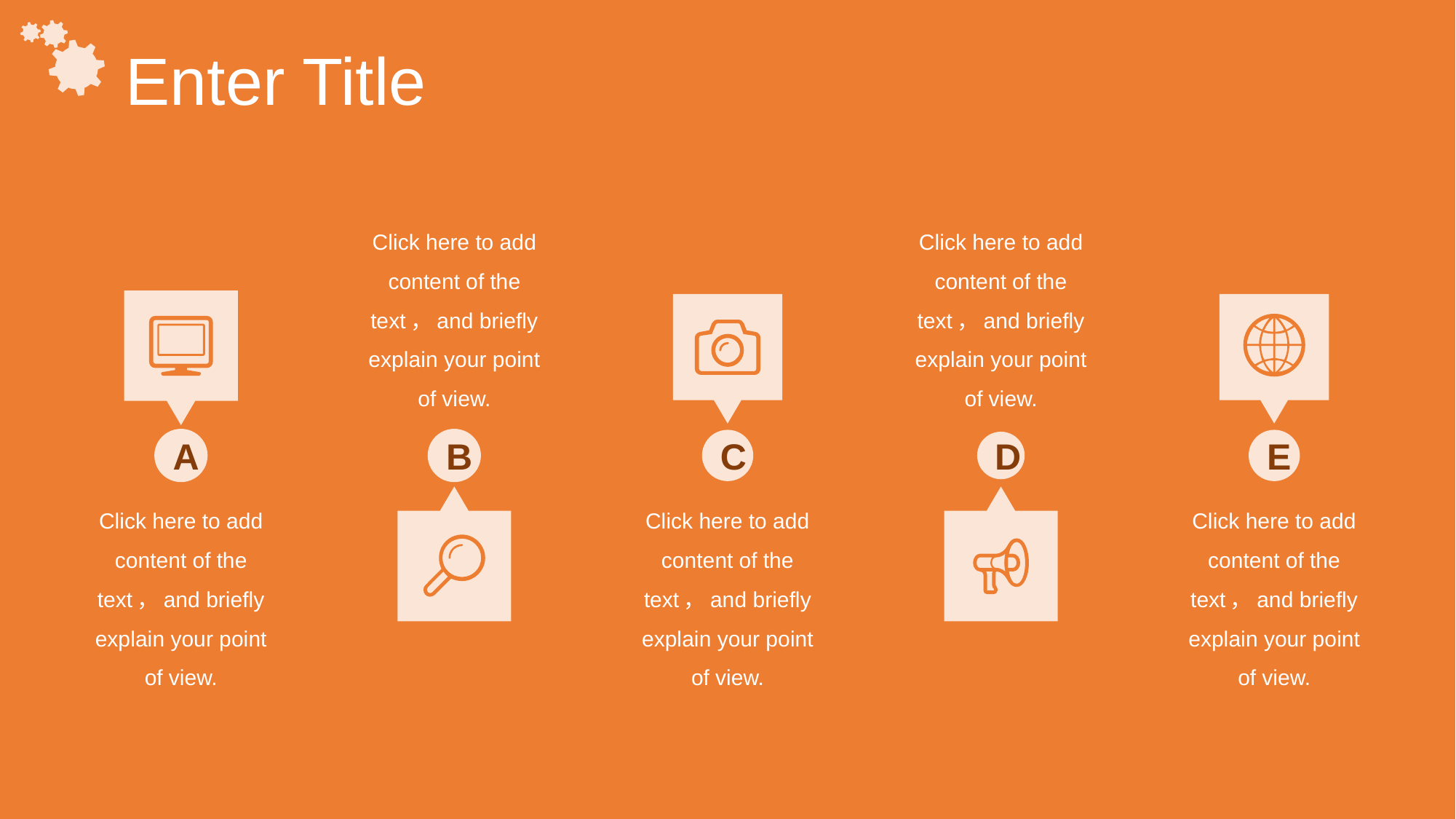

Enter Title
Click here to add content of the text，and briefly explain your point of view.
B

Click here to add content of the text，and briefly explain your point of view.
D

A
Click here to add content of the text，and briefly explain your point of view.

C
Click here to add content of the text，and briefly explain your point of view.

E
Click here to add content of the text，and briefly explain your point of view.